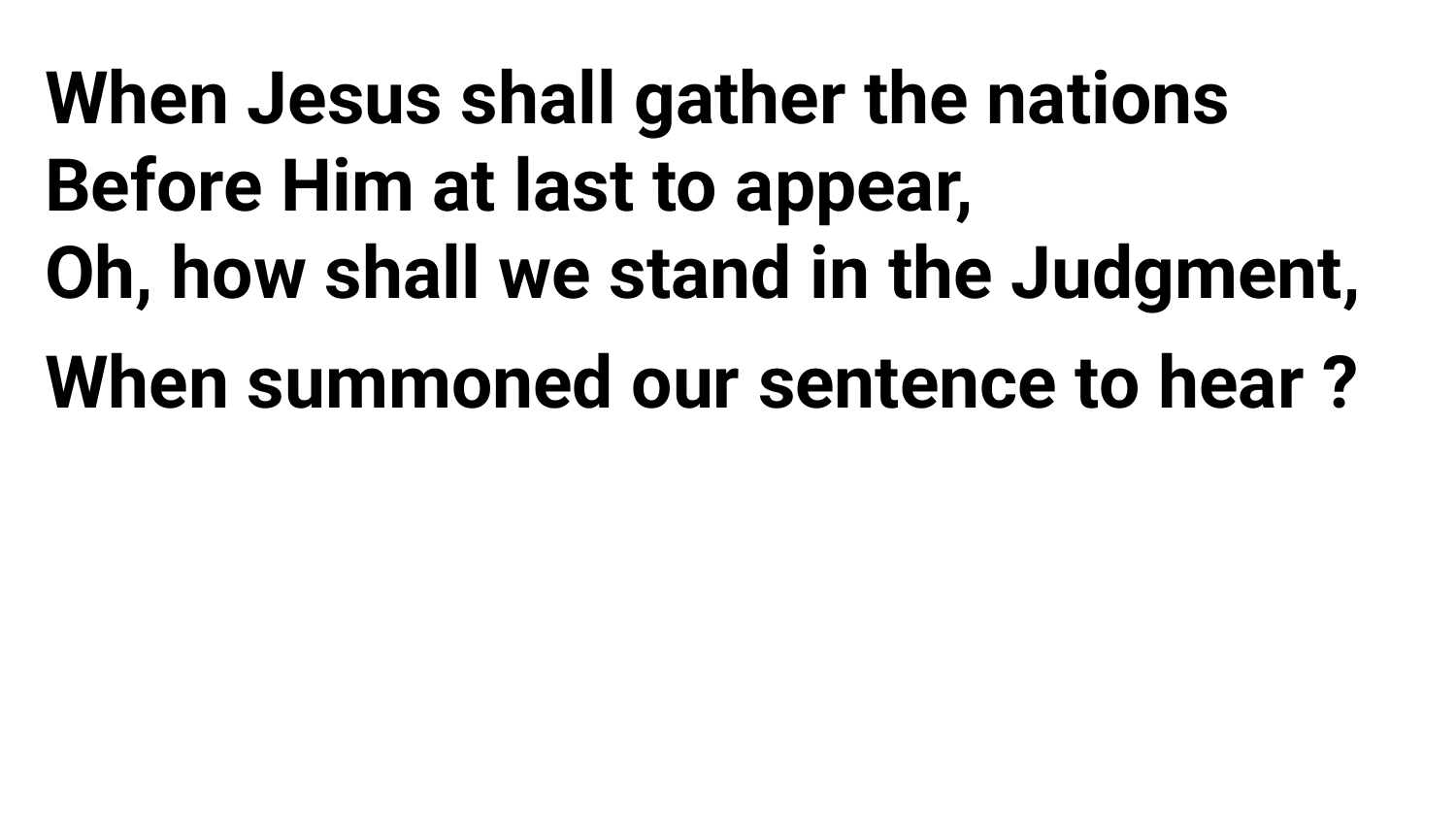

When Jesus shall gather the nations
Before Him at last to appear,
Oh, how shall we stand in the Judgment,
When summoned our sentence to hear ?